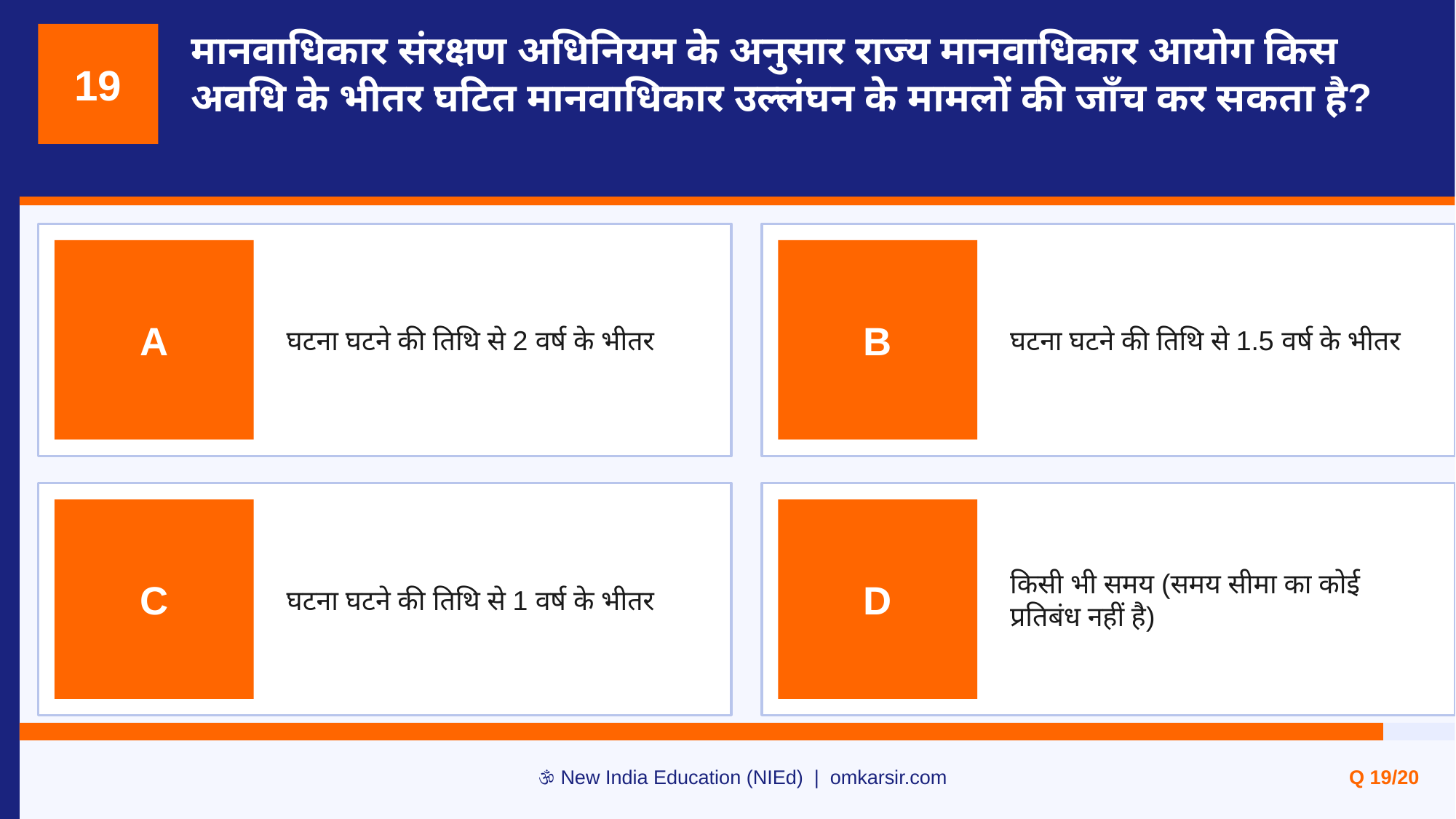

मानवाधिकार संरक्षण अधिनियम के अनुसार राज्य मानवाधिकार आयोग किस अवधि के भीतर घटित मानवाधिकार उल्लंघन के मामलों की जाँच कर सकता है?
19

घटना घटने की तिथि से 2 वर्ष के भीतर
घटना घटने की तिथि से 1.5 वर्ष के भीतर
A
B

घटना घटने की तिथि से 1 वर्ष के भीतर
किसी भी समय (समय सीमा का कोई प्रतिबंध नहीं है)
C
D

🕉️ New India Education (NIEd)  |  omkarsir.com
Q 19/20